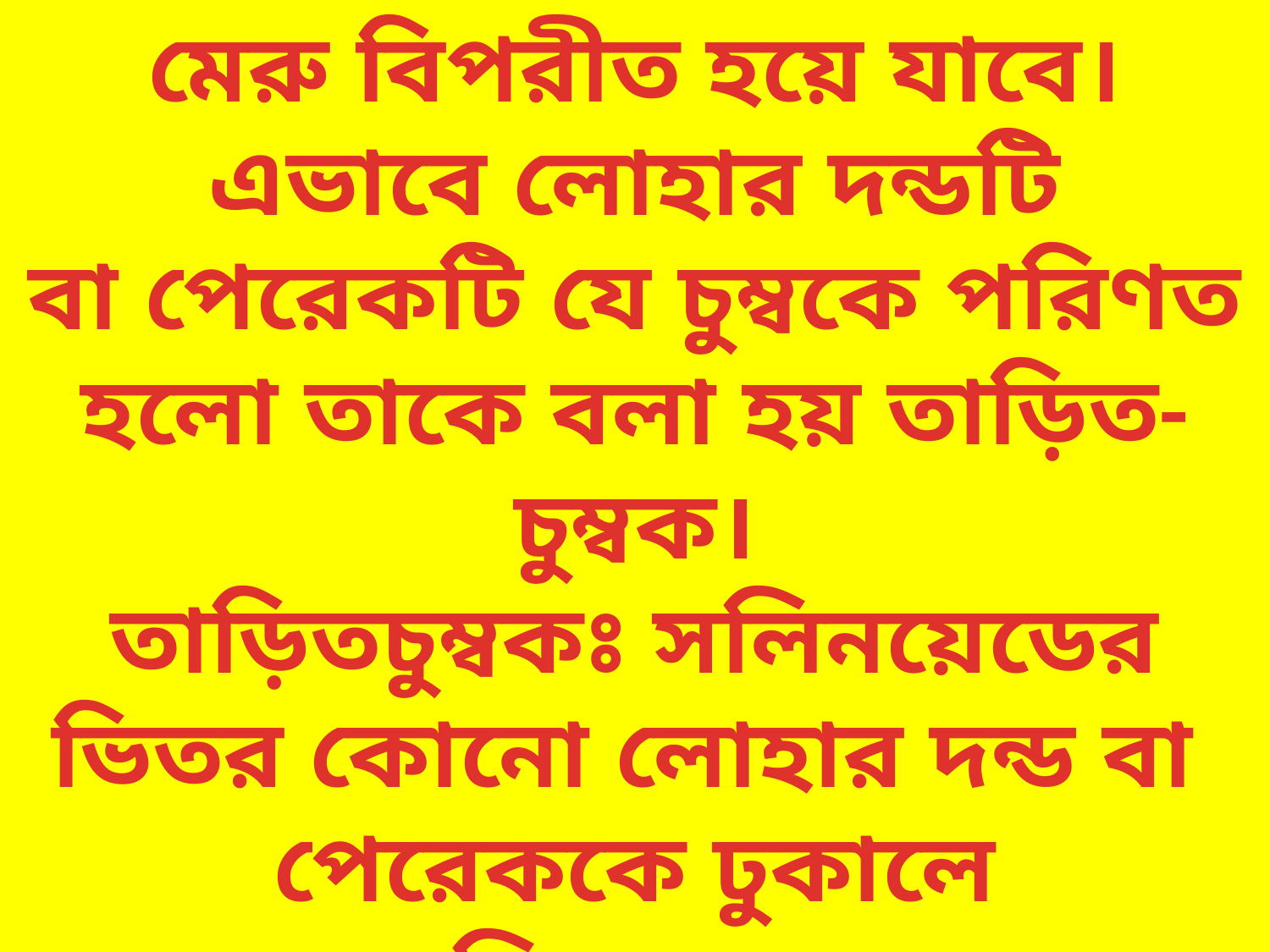

মেরু বিপরীত হয়ে যাবে।
এভাবে লোহার দন্ডটি
বা পেরেকটি যে চুম্বকে পরিণত
হলো তাকে বলা হয় তাড়িত-
চুম্বক।
তাড়িতচুম্বকঃ সলিনয়েডের ভিতর কোনো লোহার দন্ড বা
পেরেককে ঢুকালে সলিনয়েডের